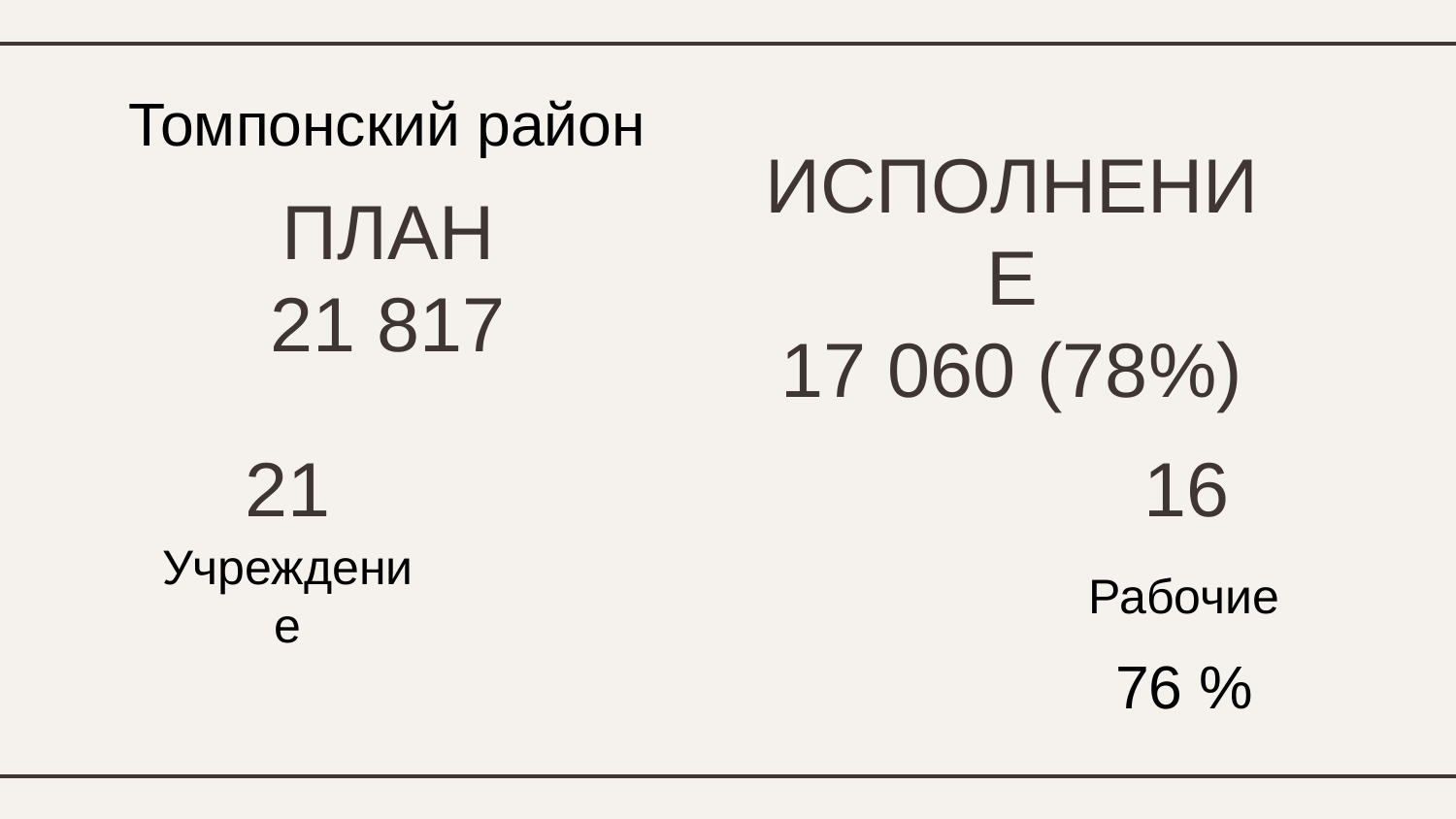

# Томпонский район
ИСПОЛНЕНИЕ
17 060 (78%)
ПЛАН
21 817
21
16
Учреждение
Рабочие
76 %